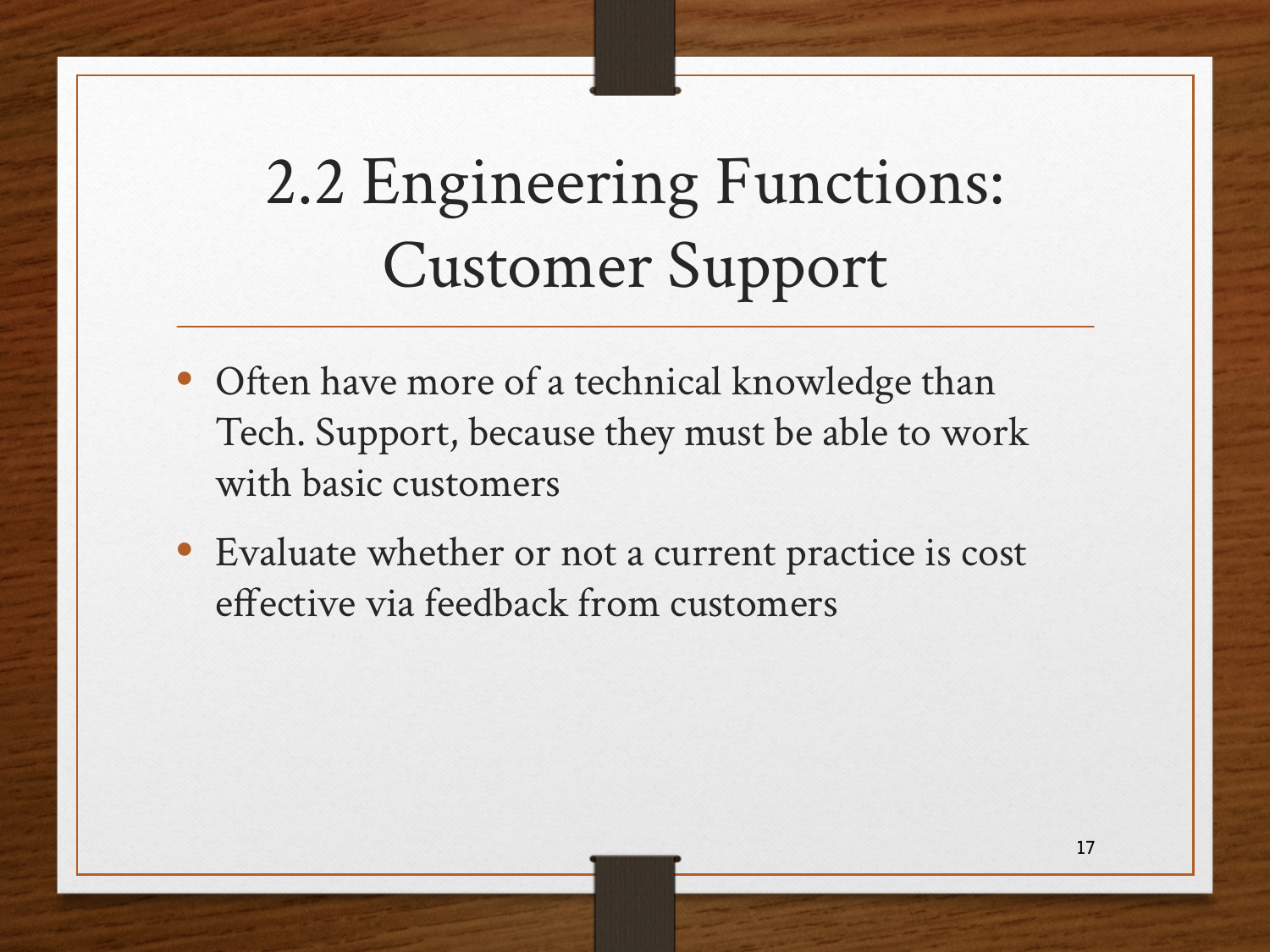

# 2.2 Engineering Functions: Customer Support
Often have more of a technical knowledge than Tech. Support, because they must be able to work with basic customers
Evaluate whether or not a current practice is cost effective via feedback from customers
17